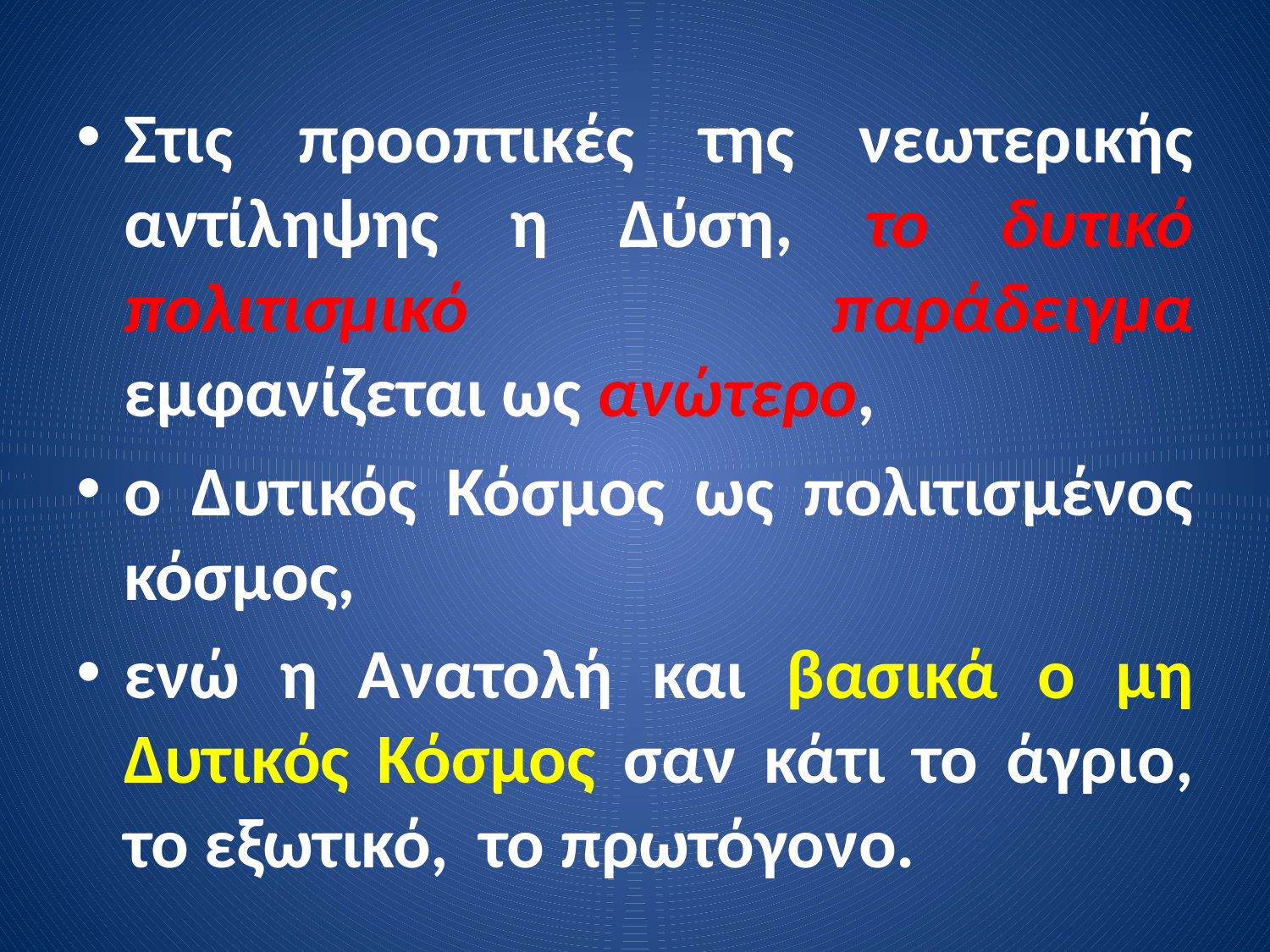

Στις προοπτικές της νεωτερικής αντίληψης η Δύση, το δυτικό πολιτισμικό παράδειγμα εμφανίζεται ως ανώτερο,
ο Δυτικός Κόσμος ως πολιτισμένος κόσμος,
ενώ η Ανατολή και βασικά ο μη Δυτικός Κόσμος σαν κάτι το άγριο, το εξωτικό,  το πρωτόγονο.